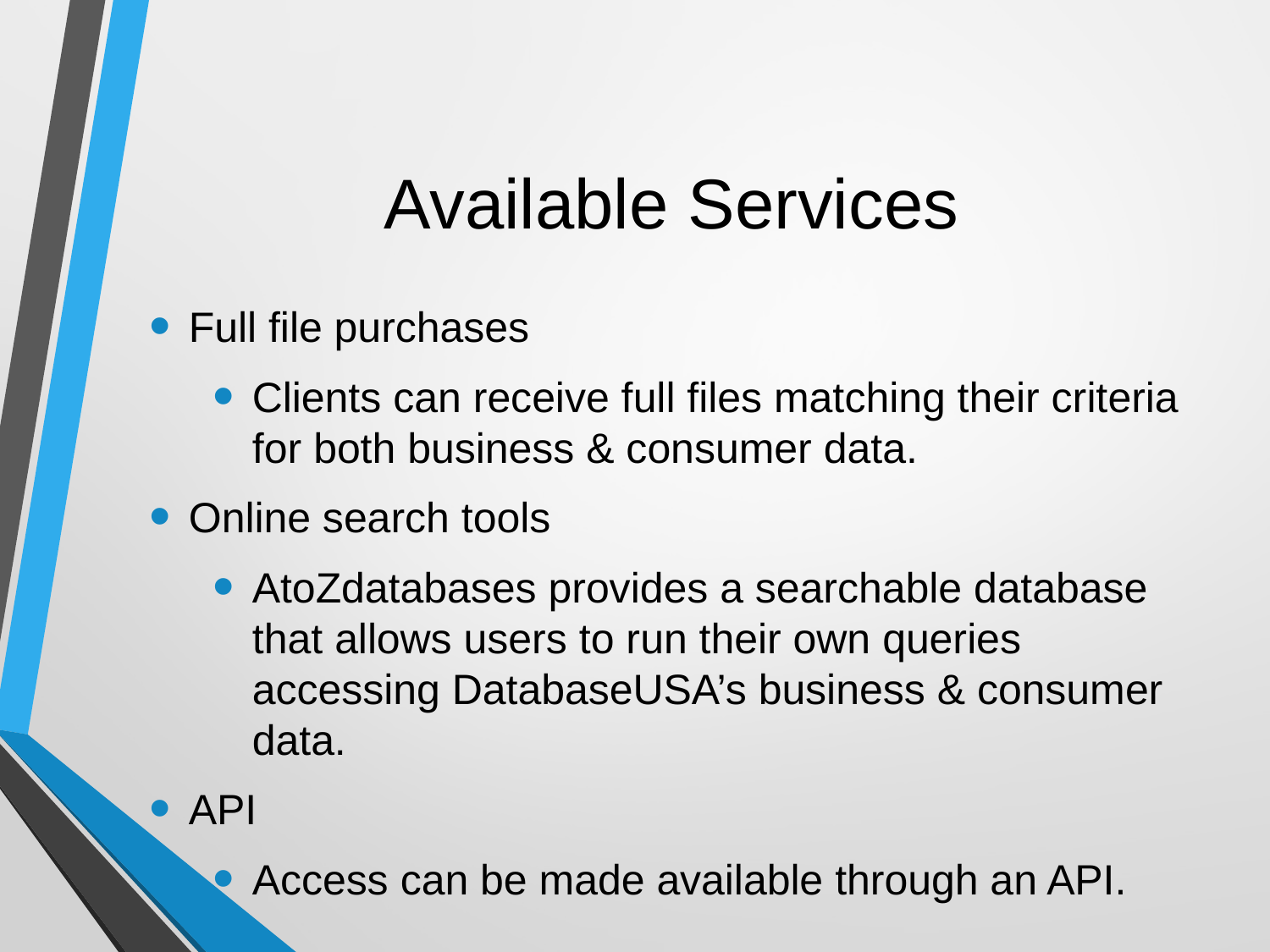

# Available Services
Full file purchases
Clients can receive full files matching their criteria for both business & consumer data.
Online search tools
AtoZdatabases provides a searchable database that allows users to run their own queries accessing DatabaseUSA’s business & consumer data.
API
Access can be made available through an API.